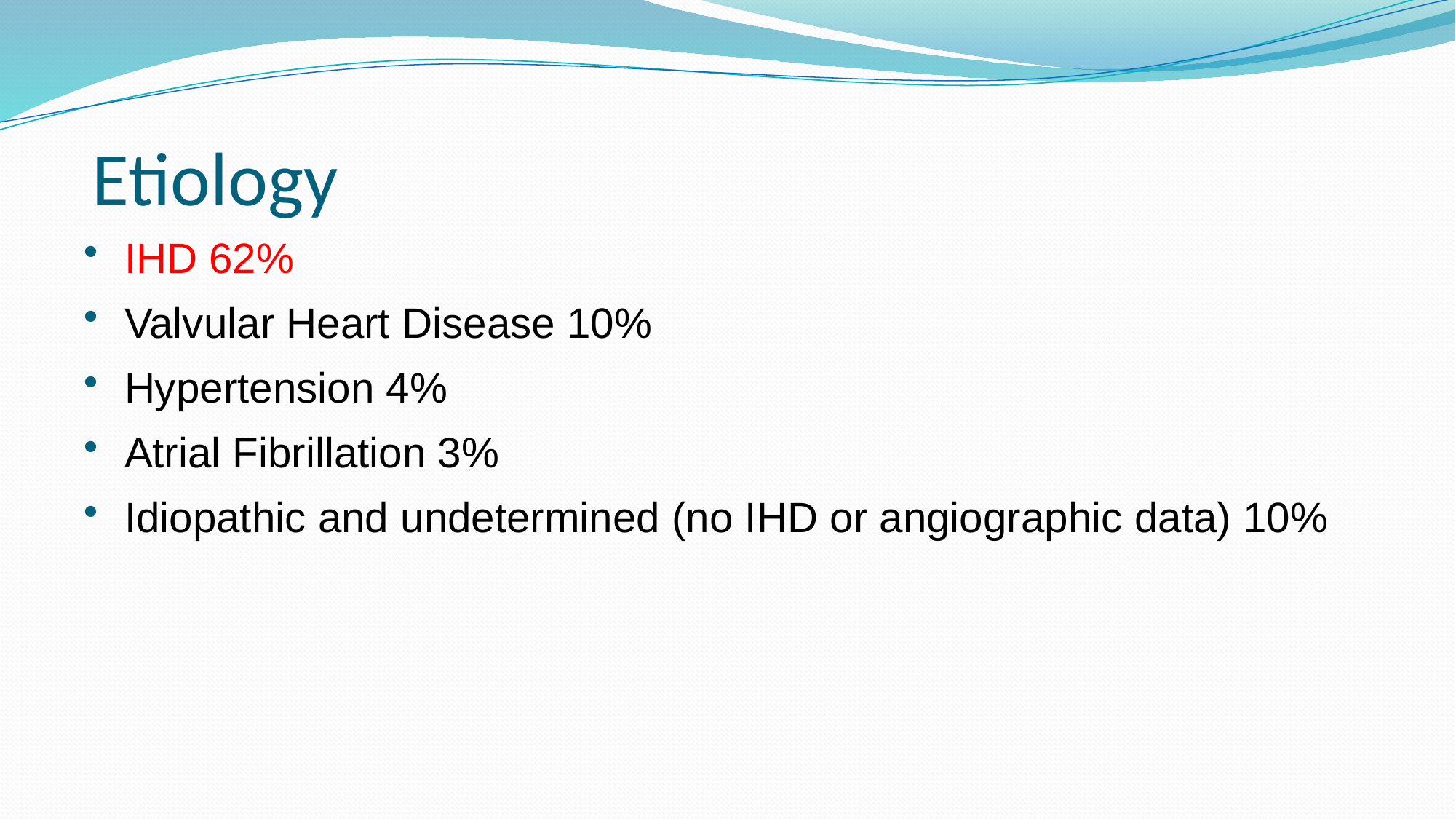

# Etiology
IHD 62%
Valvular Heart Disease 10%
Hypertension 4%
Atrial Fibrillation 3%
Idiopathic and undetermined (no IHD or angiographic data) 10%